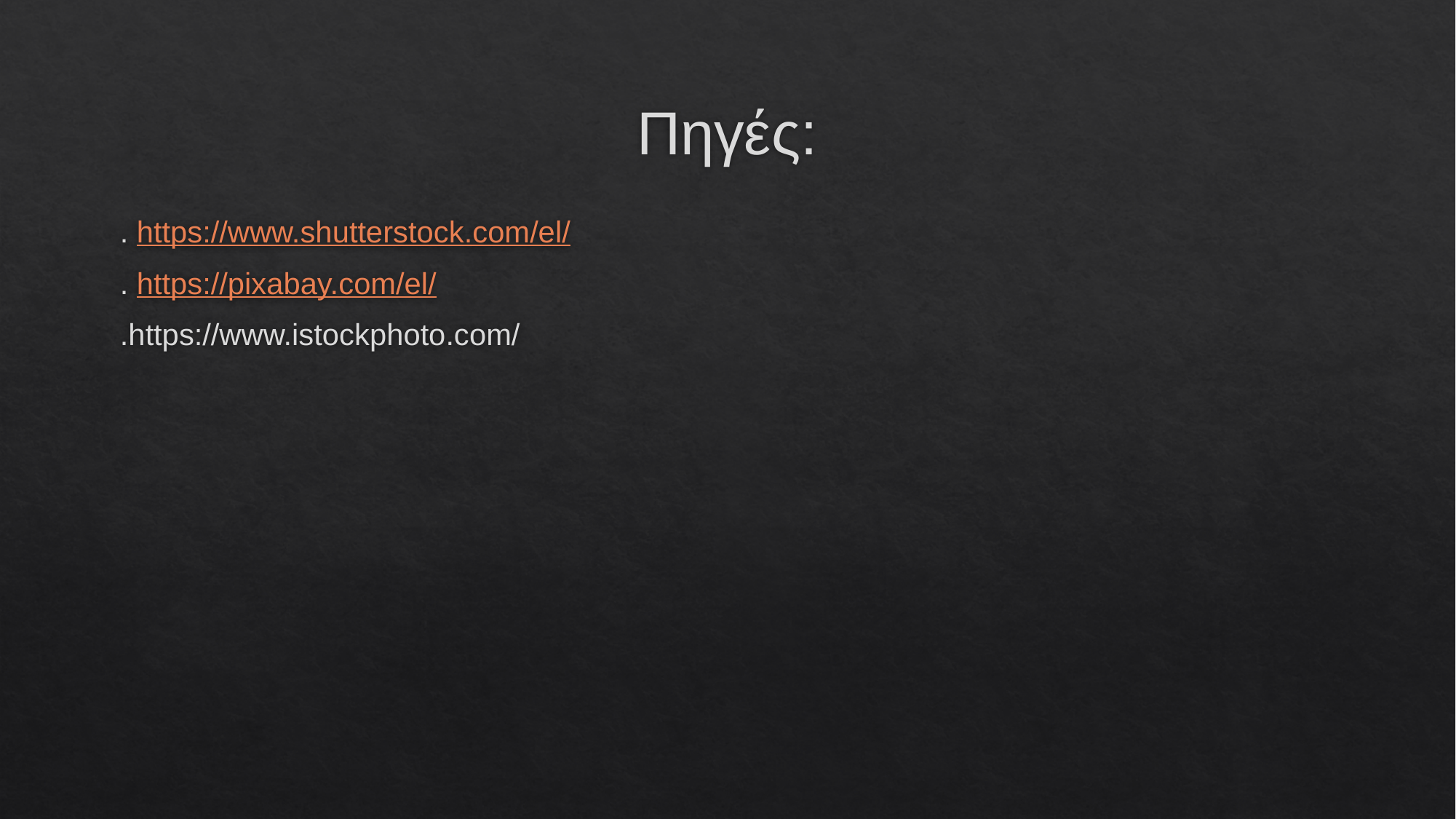

# Πηγές:
. https://www.shutterstock.com/el/
. https://pixabay.com/el/
.https://www.istockphoto.com/